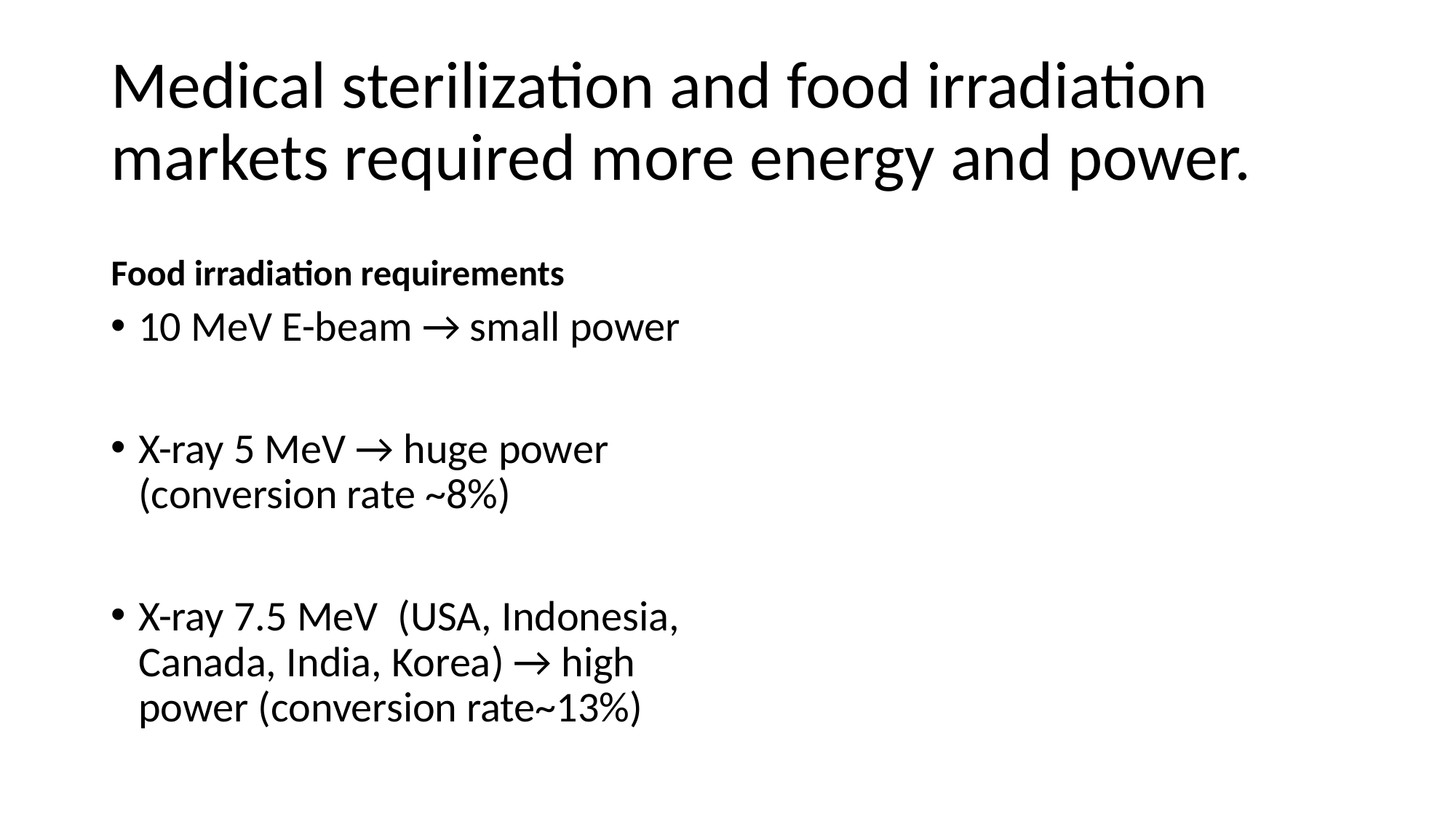

# Medical sterilization and food irradiation markets required more energy and power.
Food irradiation requirements
10 MeV E-beam → small power

X-ray 5 MeV → huge power (conversion rate ~8%)

X-ray 7.5 MeV  (USA, Indonesia, Canada, India, Korea) → high power (conversion rate~13%)